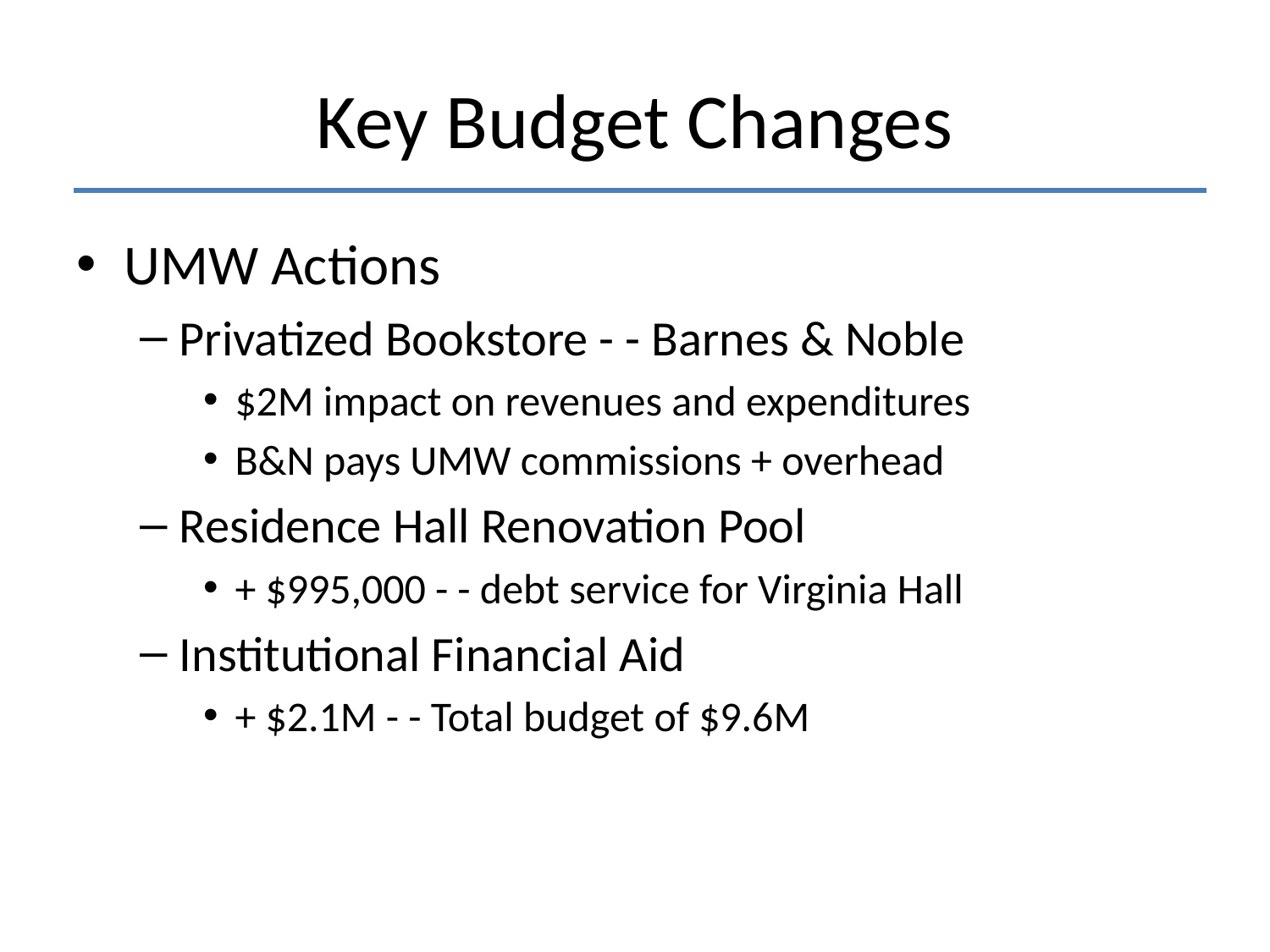

# Key Budget Changes
UMW Actions
Privatized Bookstore - - Barnes & Noble
$2M impact on revenues and expenditures
B&N pays UMW commissions + overhead
Residence Hall Renovation Pool
+ $995,000 - - debt service for Virginia Hall
Institutional Financial Aid
+ $2.1M - - Total budget of $9.6M